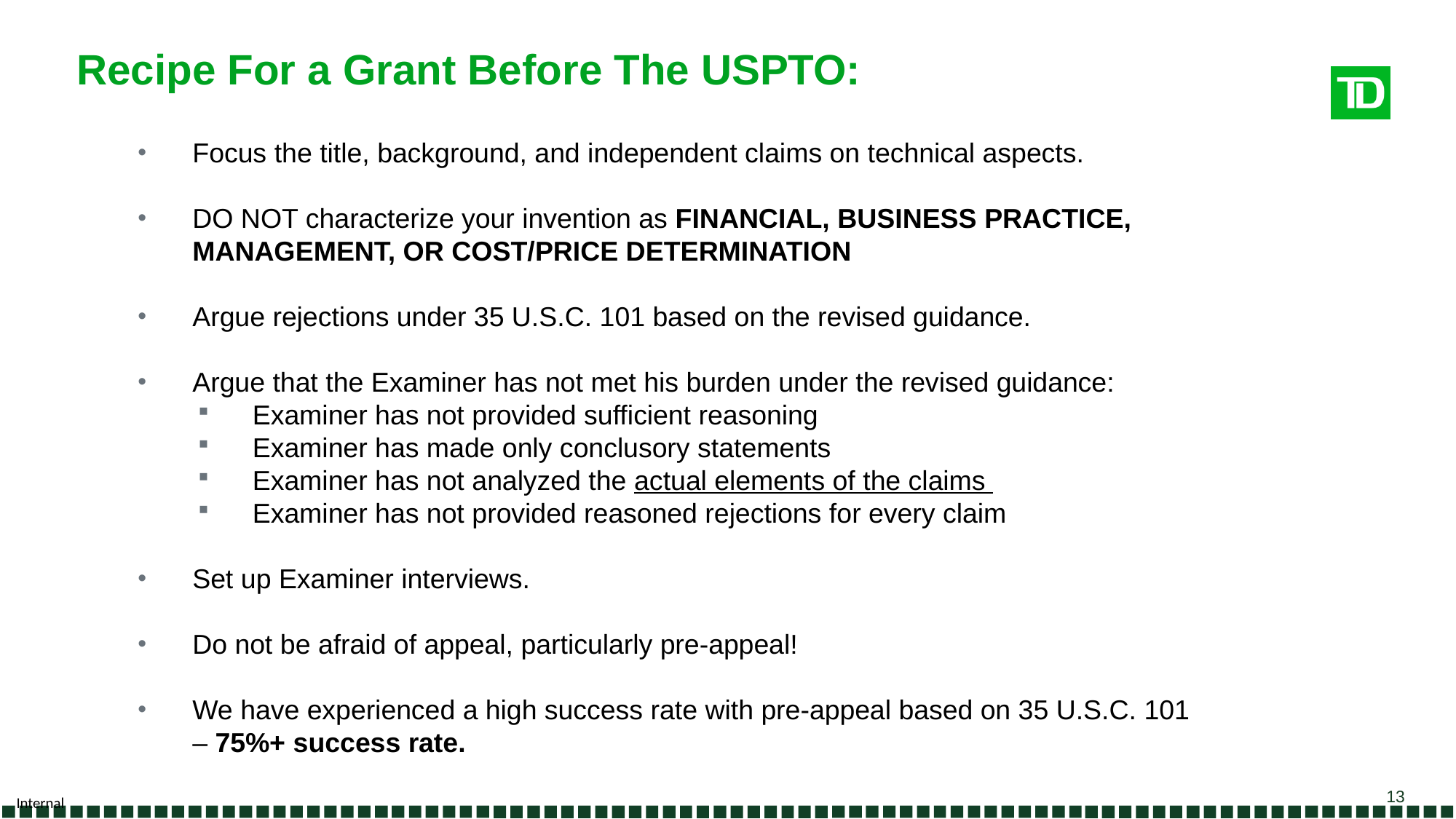

Recipe For a Grant Before The USPTO:

Focus the title, background, and independent claims on technical aspects.

DO NOT characterize your invention as FINANCIAL, BUSINESS PRACTICE, MANAGEMENT, OR COST/PRICE DETERMINATION

Argue rejections under 35 U.S.C. 101 based on the revised guidance.

Argue that the Examiner has not met his burden under the revised guidance:
Examiner has not provided sufficient reasoning
Examiner has made only conclusory statements
Examiner has not analyzed the actual elements of the claims
Examiner has not provided reasoned rejections for every claim

Set up Examiner interviews.

Do not be afraid of appeal, particularly pre-appeal!

We have experienced a high success rate with pre-appeal based on 35 U.S.C. 101 – 75%+ success rate.

13